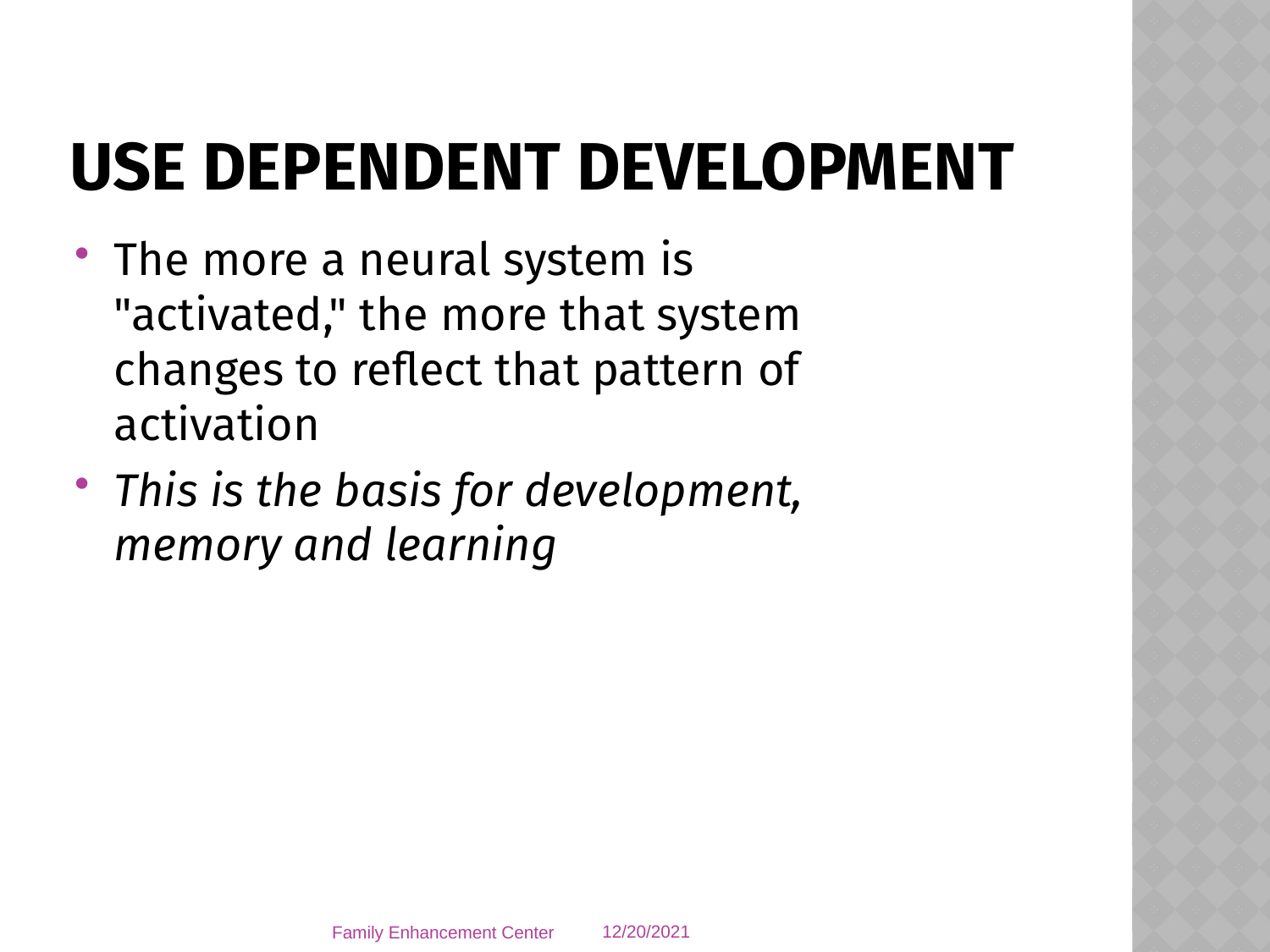

# Use Dependent Development
The more a neural system is
"activated," the more that system
changes to reflect that pattern of
activation
This is the basis for development,
memory and learning

Family Enhancement Center
12/20/2021